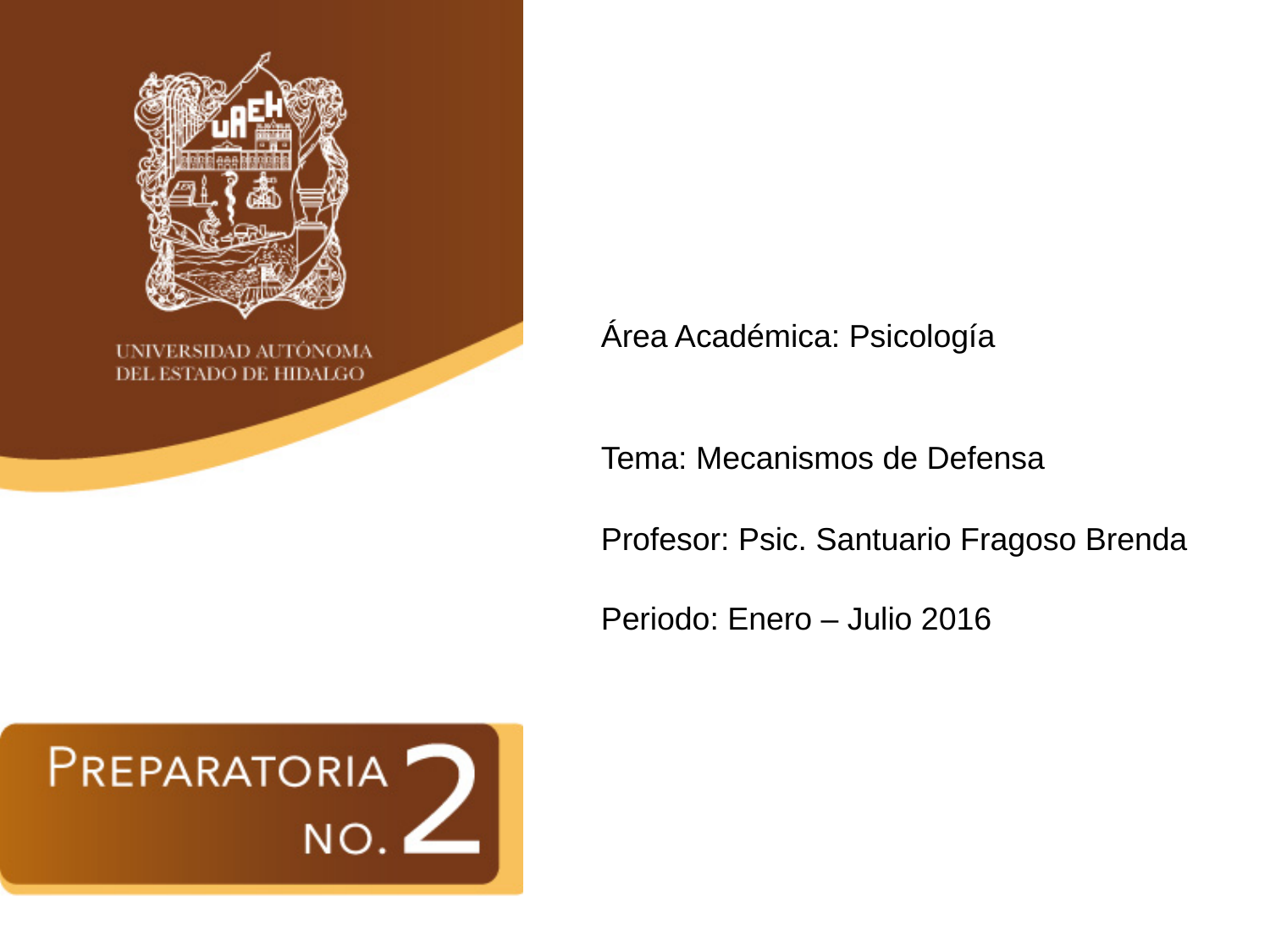

Área Académica: Psicología
Tema: Mecanismos de Defensa
Profesor: Psic. Santuario Fragoso Brenda
Periodo: Enero – Julio 2016